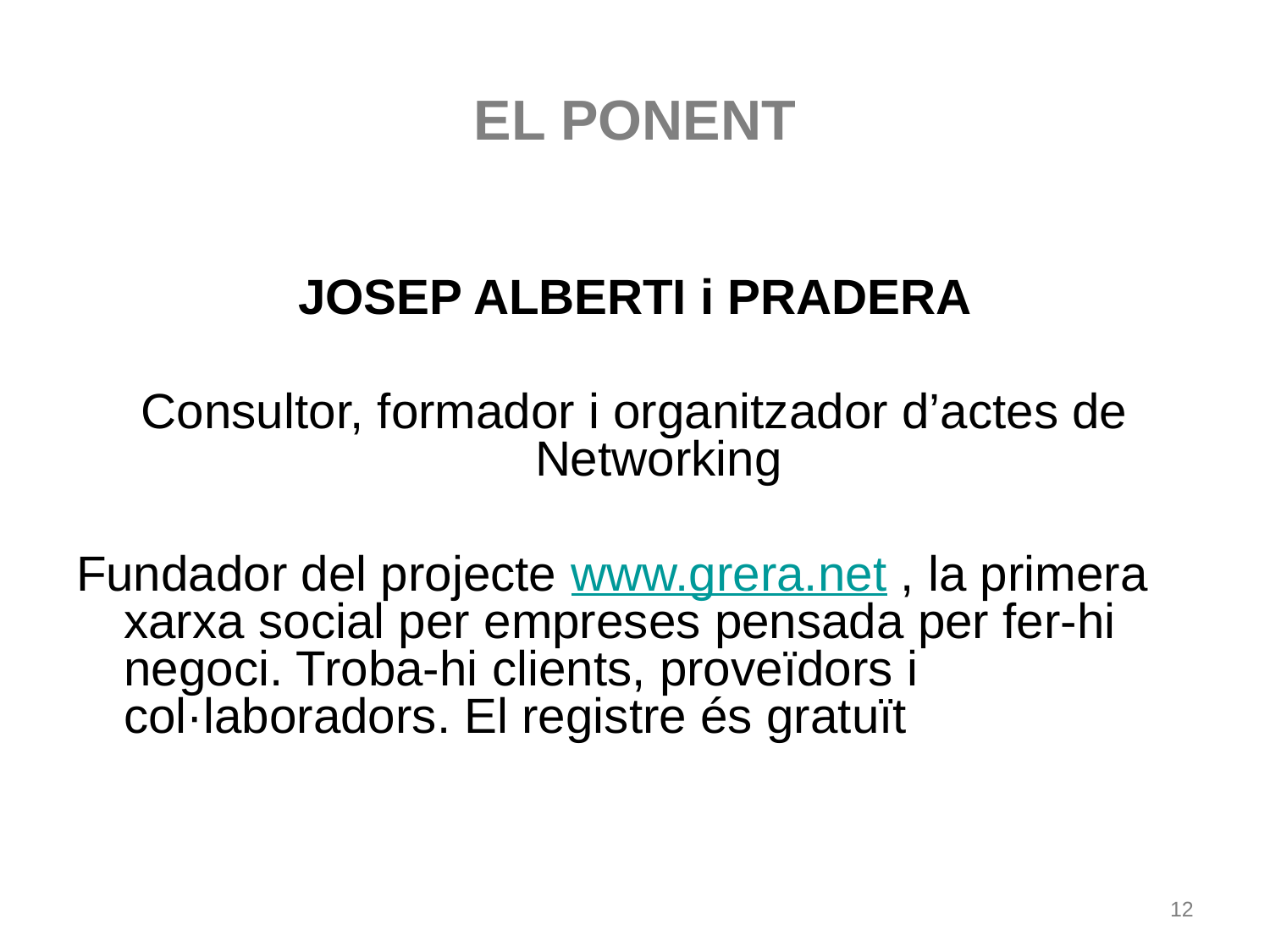

# EL PONENT

JOSEP ALBERTI i PRADERA

Consultor, formador i organitzador d’actes de Networking

Fundador del projecte www.grera.net , la primera xarxa social per empreses pensada per fer-hi negoci. Troba-hi clients, proveïdors i col·laboradors. El registre és gratuït

12